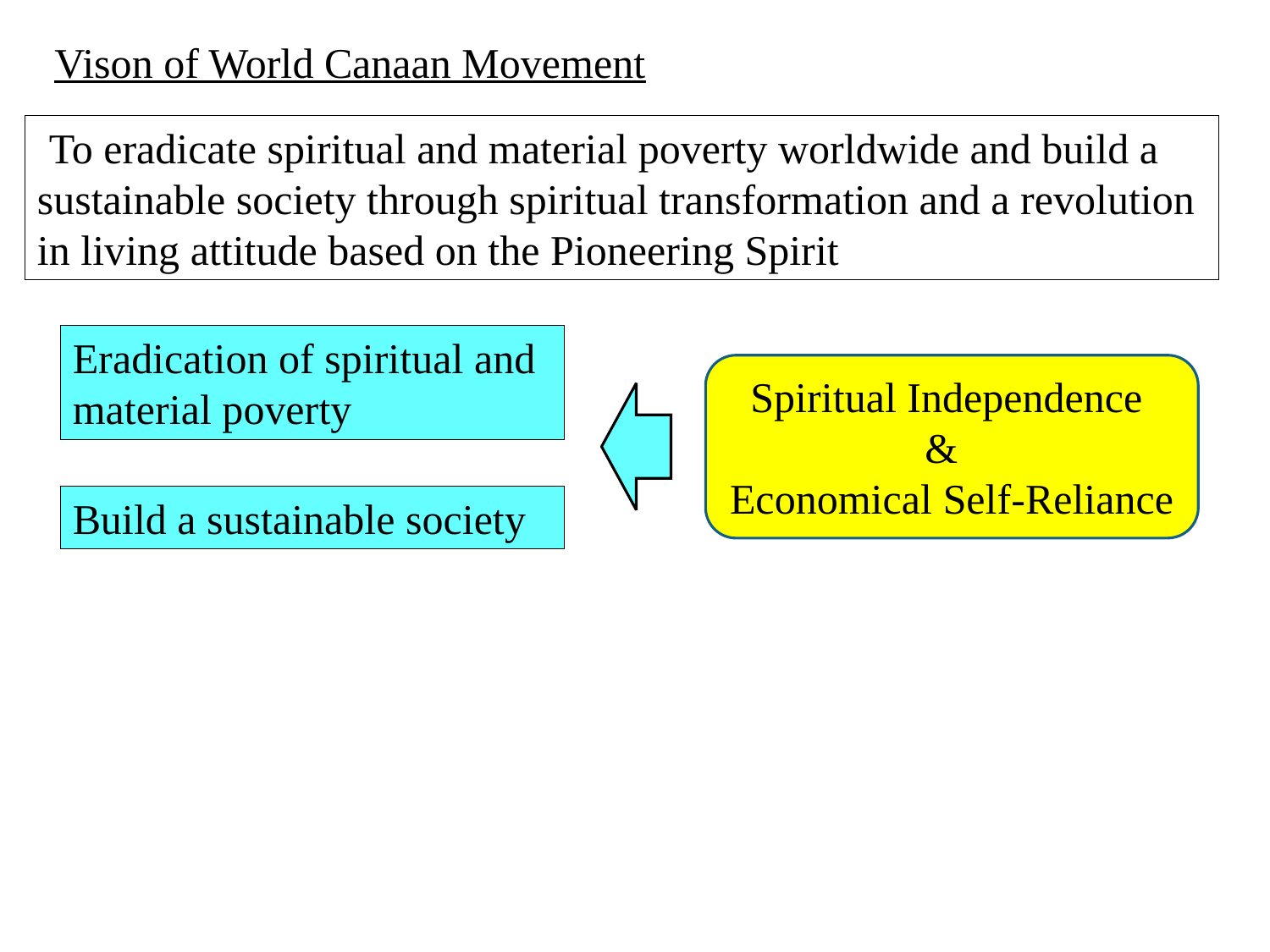

Vison of World Canaan Movement
 To eradicate spiritual and material poverty worldwide and build a sustainable society through spiritual transformation and a revolution in living attitude based on the Pioneering Spirit
Eradication of spiritual and material poverty
Spiritual Independence
&
Economical Self-Reliance

Build a sustainable society